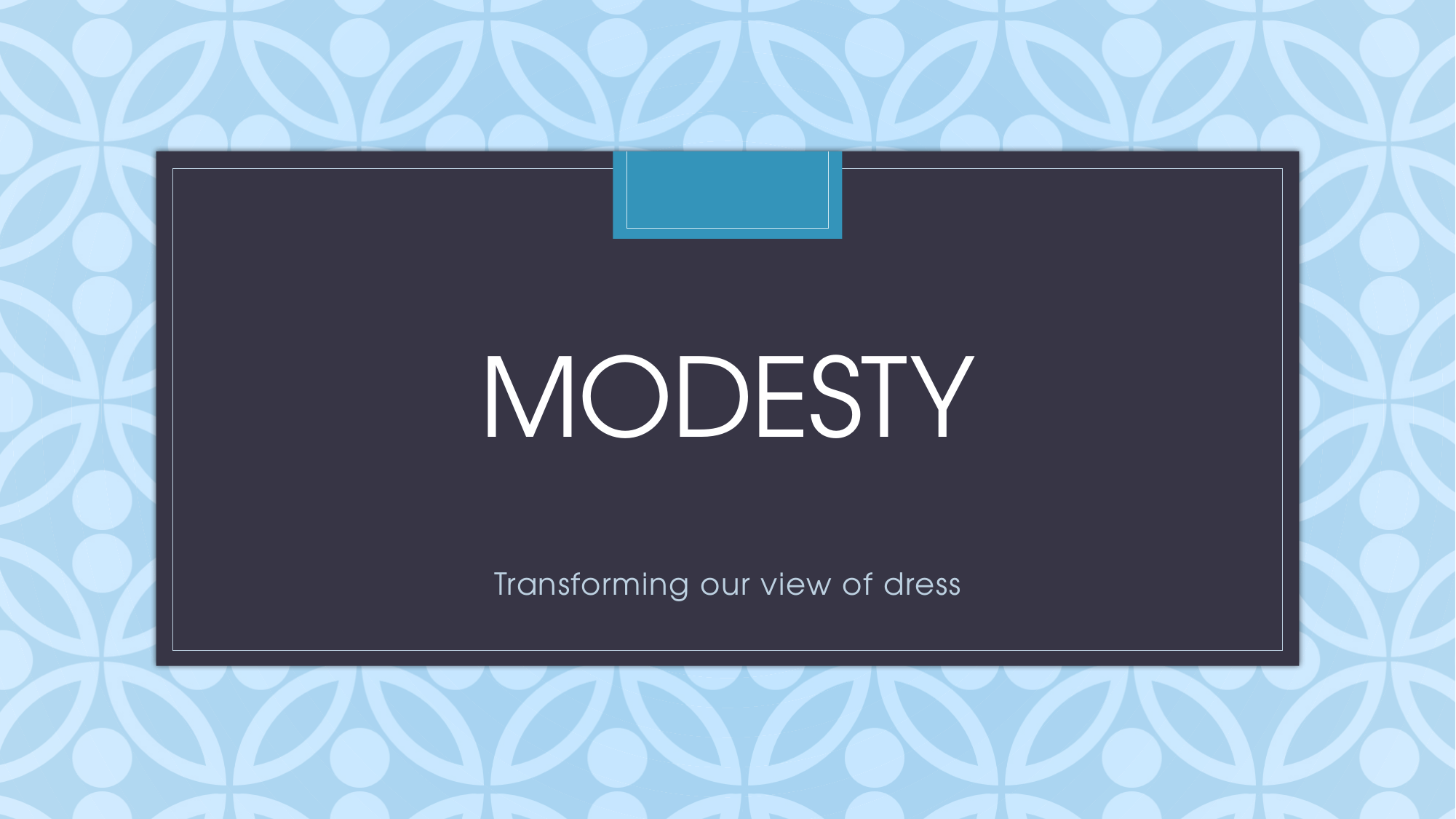

# modesty
Transforming our view of dress